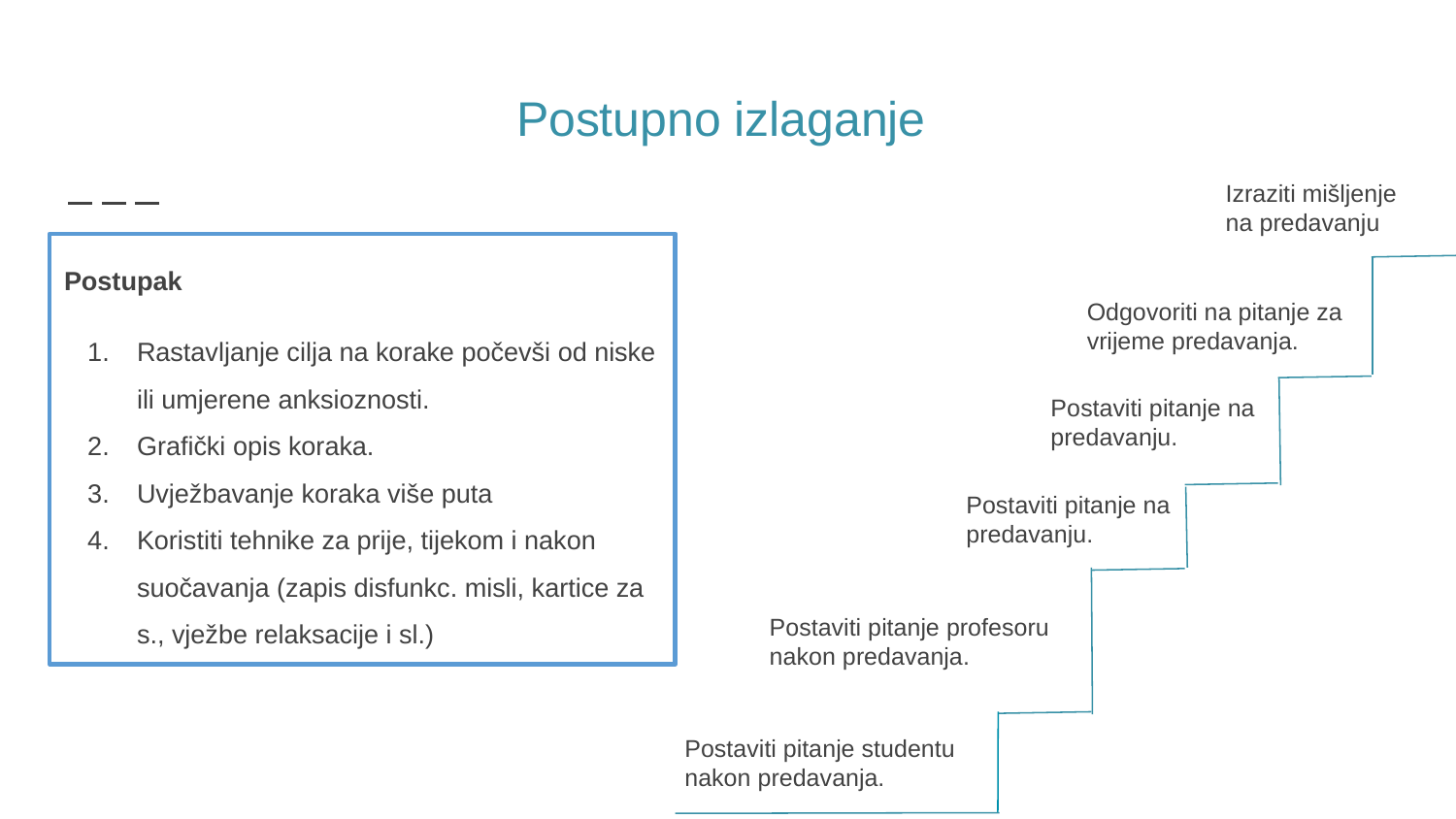

# Postupno izlaganje

Izraziti mišljenje na predavanju
Postupak
Rastavljanje cilja na korake počevši od niske ili umjerene anksioznosti.
Grafički opis koraka.
Uvježbavanje koraka više puta
Koristiti tehnike za prije, tijekom i nakon suočavanja (zapis disfunkc. misli, kartice za s., vježbe relaksacije i sl.)

Odgovoriti na pitanje za vrijeme predavanja.
Postaviti pitanje na predavanju.
Postaviti pitanje na predavanju.
Postaviti pitanje profesoru nakon predavanja.
Postaviti pitanje studentu nakon predavanja.